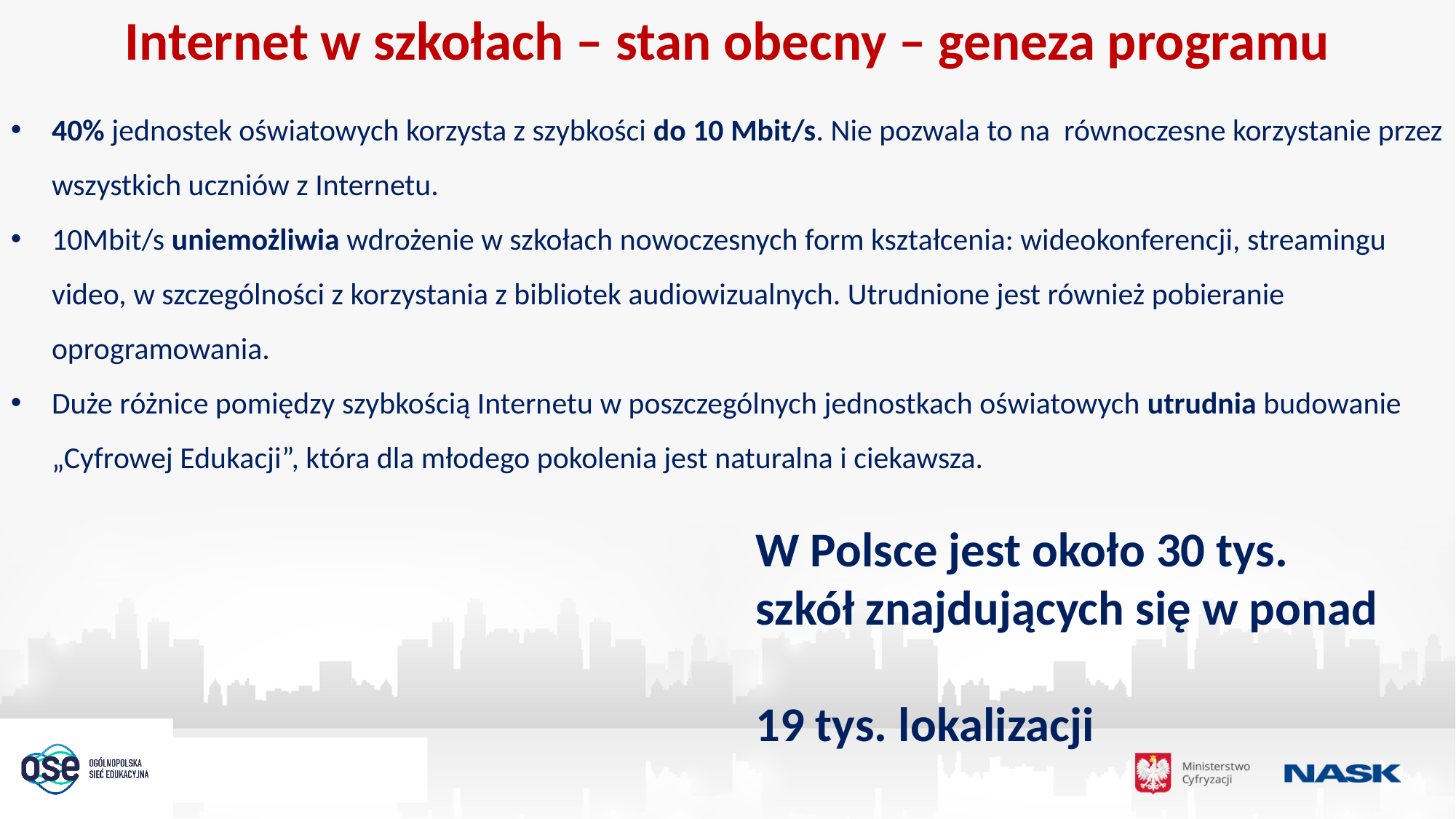

Internet w szkołach – stan obecny – geneza programu

40% jednostek oświatowych korzysta z szybkości do 10 Mbit/s. Nie pozwala to na  równoczesne korzystanie przez wszystkich uczniów z Internetu.
10Mbit/s uniemożliwia wdrożenie w szkołach nowoczesnych form kształcenia: wideokonferencji, streamingu video, w szczególności z korzystania z bibliotek audiowizualnych. Utrudnione jest również pobieranie oprogramowania.
Duże różnice pomiędzy szybkością Internetu w poszczególnych jednostkach oświatowych utrudnia budowanie „Cyfrowej Edukacji”, która dla młodego pokolenia jest naturalna i ciekawsza.
W Polsce jest około 30 tys. szkół znajdujących się w ponad
19 tys. lokalizacji